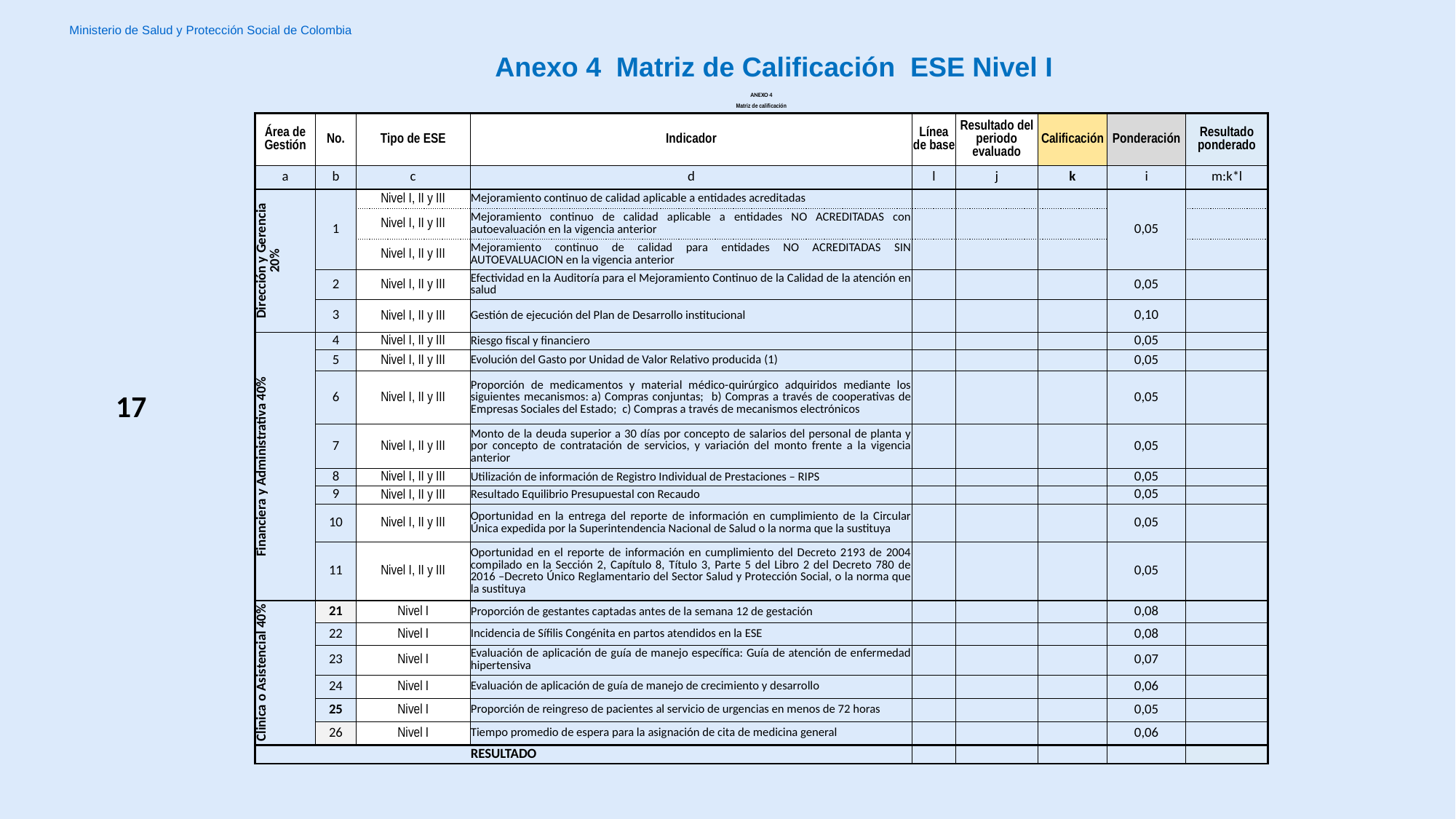

Anexo 4  Matriz de Calificación  ESE Nivel I
| ANEXO 4 |  |  |  |  |  |  |  |  |
| --- | --- | --- | --- | --- | --- | --- | --- | --- |
| Matriz de calificación |  |  |  |  |  |  |  |  |
| Área de Gestión | No. | Tipo de ESE | Indicador | Línea de base | Resultado del periodo evaluado | Calificación | Ponderación | Resultado ponderado |
| a | b | c | d | l | j | k | i | m:k\*l |
| Dirección y Gerencia 20% | 1 | Nivel I, II y III | Mejoramiento continuo de calidad aplicable a entidades acreditadas |  |  |  | 0,05 |  |
|  |  | Nivel I, II y III | Mejoramiento continuo de calidad aplicable a entidades NO ACREDITADAS con autoevaluación en la vigencia anterior |  |  |  |  |  |
|  |  | Nivel I, II y III | Mejoramiento continuo de calidad para entidades NO ACREDITADAS SIN AUTOEVALUACION en la vigencia anterior |  |  |  |  |  |
|  | 2 | Nivel I, II y III | Efectividad en la Auditoría para el Mejoramiento Continuo de la Calidad de la atención en salud |  |  |  | 0,05 |  |
|  | 3 | Nivel I, II y III | Gestión de ejecución del Plan de Desarrollo institucional |  |  |  | 0,10 |  |
| Financiera y Administrativa 40% | 4 | Nivel I, II y III | Riesgo fiscal y financiero |  |  |  | 0,05 |  |
|  | 5 | Nivel I, II y III | Evolución del Gasto por Unidad de Valor Relativo producida (1) |  |  |  | 0,05 |  |
|  | 6 | Nivel I, II y III | Proporción de medicamentos y material médico-quirúrgico adquiridos mediante los siguientes mecanismos: a) Compras conjuntas; b) Compras a través de cooperativas de Empresas Sociales del Estado;  c) Compras a través de mecanismos electrónicos |  |  |  | 0,05 |  |
|  | 7 | Nivel I, II y III | Monto de la deuda superior a 30 días por concepto de salarios del personal de planta y por concepto de contratación de servicios, y variación del monto frente a la vigencia anterior |  |  |  | 0,05 |  |
|  | 8 | Nivel I, II y III | Utilización de información de Registro Individual de Prestaciones – RIPS |  |  |  | 0,05 |  |
|  | 9 | Nivel I, II y III | Resultado Equilibrio Presupuestal con Recaudo |  |  |  | 0,05 |  |
|  | 10 | Nivel I, II y III | Oportunidad en la entrega del reporte de información en cumplimiento de la Circular Única expedida por la Superintendencia Nacional de Salud o la norma que la sustituya |  |  |  | 0,05 |  |
|  | 11 | Nivel I, II y III | Oportunidad en el reporte de información en cumplimiento del Decreto 2193 de 2004 compilado en la Sección 2, Capítulo 8, Título 3, Parte 5 del Libro 2 del Decreto 780 de 2016 –Decreto Único Reglamentario del Sector Salud y Protección Social, o la norma que la sustituya |  |  |  | 0,05 |  |
| Clinica o Asistencial 40% | 21 | Nivel I | Proporción de gestantes captadas antes de la semana 12 de gestación |  |  |  | 0,08 |  |
|  | 22 | Nivel I | Incidencia de Sífilis Congénita en partos atendidos en la ESE |  |  |  | 0,08 |  |
|  | 23 | Nivel I | Evaluación de aplicación de guía de manejo específica: Guía de atención de enfermedad hipertensiva |  |  |  | 0,07 |  |
|  | 24 | Nivel I | Evaluación de aplicación de guía de manejo de crecimiento y desarrollo |  |  |  | 0,06 |  |
|  | 25 | Nivel I | Proporción de reingreso de pacientes al servicio de urgencias en menos de 72 horas |  |  |  | 0,05 |  |
|  | 26 | Nivel I | Tiempo promedio de espera para la asignación de cita de medicina general |  |  |  | 0,06 |  |
|  |  |  | RESULTADO |  |  |  |  |  |
17